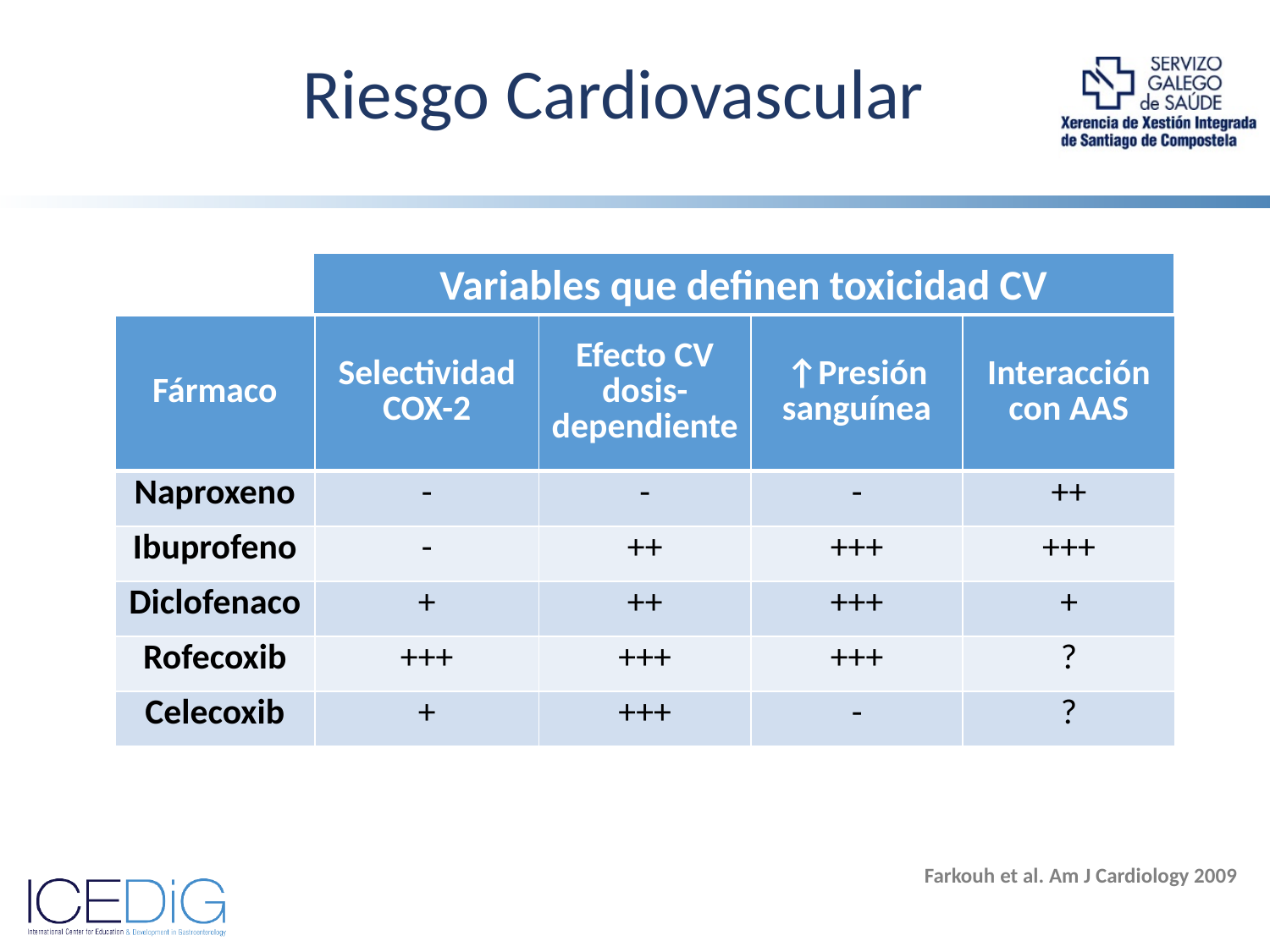

# Riesgo Cardiovascular
Variables que definen toxicidad CV
| Fármaco | Selectividad COX-2 | Efecto CV dosis-dependiente | ↑Presión sanguínea | Interacción con AAS |
| --- | --- | --- | --- | --- |
| Naproxeno | - | - | - | ++ |
| Ibuprofeno | - | ++ | +++ | +++ |
| Diclofenaco | + | ++ | +++ | + |
| Rofecoxib | +++ | +++ | +++ | ? |
| Celecoxib | + | +++ | - | ? |
Farkouh et al. Am J Cardiology 2009